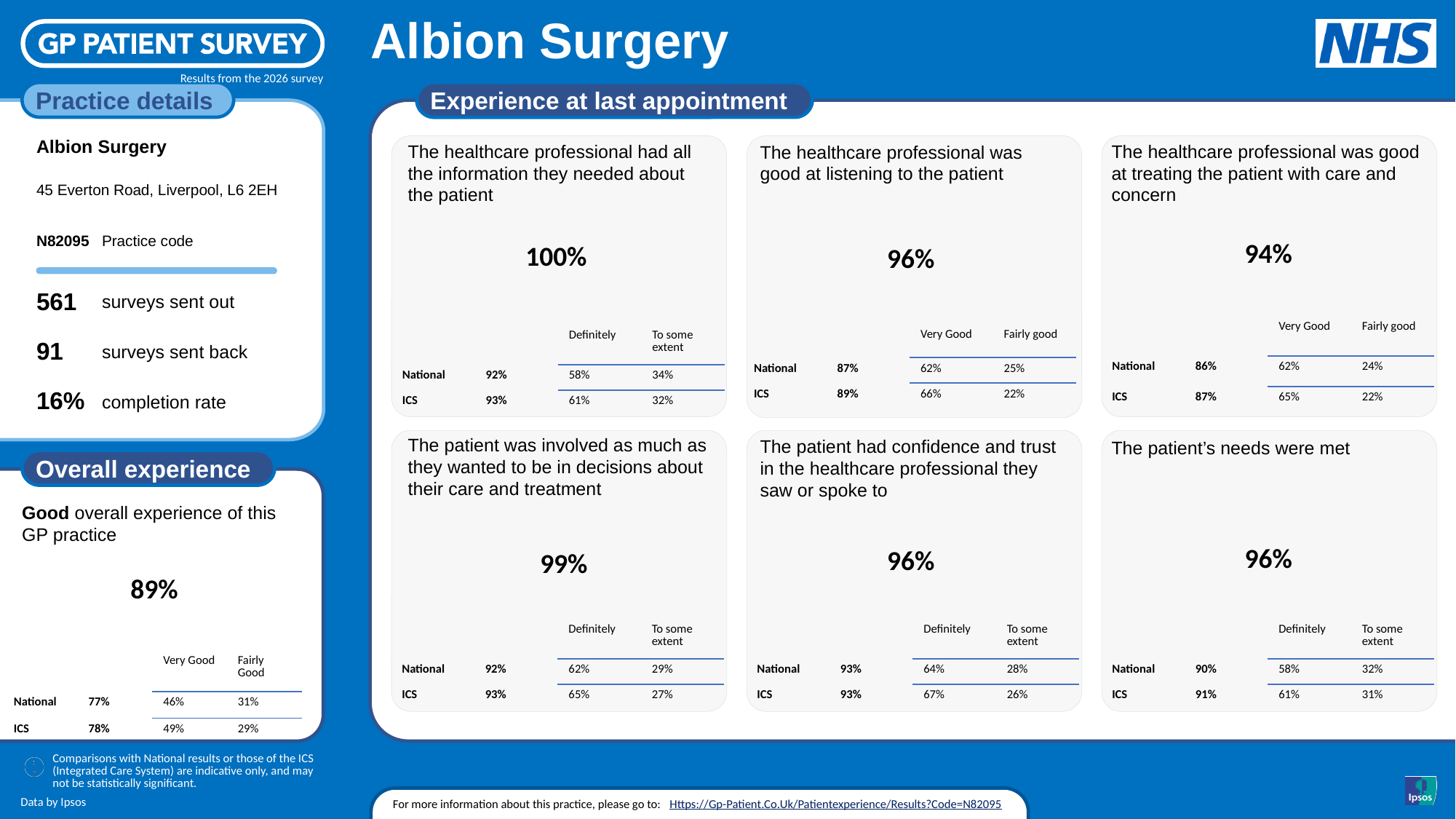

Albion Surgery
Results from the 2026 survey
Experience at last appointment
Albion Surgery
The healthcare professional was good at treating the patient with care and concern
The healthcare professional had all the information they needed about the patient
The healthcare professional was good at listening to the patient
45 Everton Road, Liverpool, L6 2EH

[unsupported chart]

[unsupported chart]

[unsupported chart]

N82095

94%

100%
96%
561
|  |  | Very Good | Fairly good |
| --- | --- | --- | --- |
| National | 86% | 62% | 24% |
| ICS | 87% | 65% | 22% |
|  |  | Very Good | Fairly good |
| --- | --- | --- | --- |
| National | 87% | 62% | 25% |
| ICS | 89% | 66% | 22% |
|  |  | Definitely | To some extent |
| --- | --- | --- | --- |
| National | 92% | 58% | 34% |
| ICS | 93% | 61% | 32% |
91
16%
The patient was involved as much as they wanted to be in decisions about their care and treatment
The patient had confidence and trust in the healthcare professional they saw or spoke to
The patient’s needs were met

[unsupported chart]

[unsupported chart]

[unsupported chart]

[unsupported chart]

96%

96%
99%

89%
|  |  | Definitely | To some extent |
| --- | --- | --- | --- |
| National | 92% | 62% | 29% |
| ICS | 93% | 65% | 27% |
|  |  | Definitely | To some extent |
| --- | --- | --- | --- |
| National | 93% | 64% | 28% |
| ICS | 93% | 67% | 26% |
|  |  | Definitely | To some extent |
| --- | --- | --- | --- |
| National | 90% | 58% | 32% |
| ICS | 91% | 61% | 31% |
|  |  | Very Good | Fairly Good |
| --- | --- | --- | --- |
| National | 77% | 46% | 31% |
| ICS | 78% | 49% | 29% |
For more information about this practice, please go to:
Https://Gp-Patient.Co.Uk/Patientexperience/Results?Code=N82095